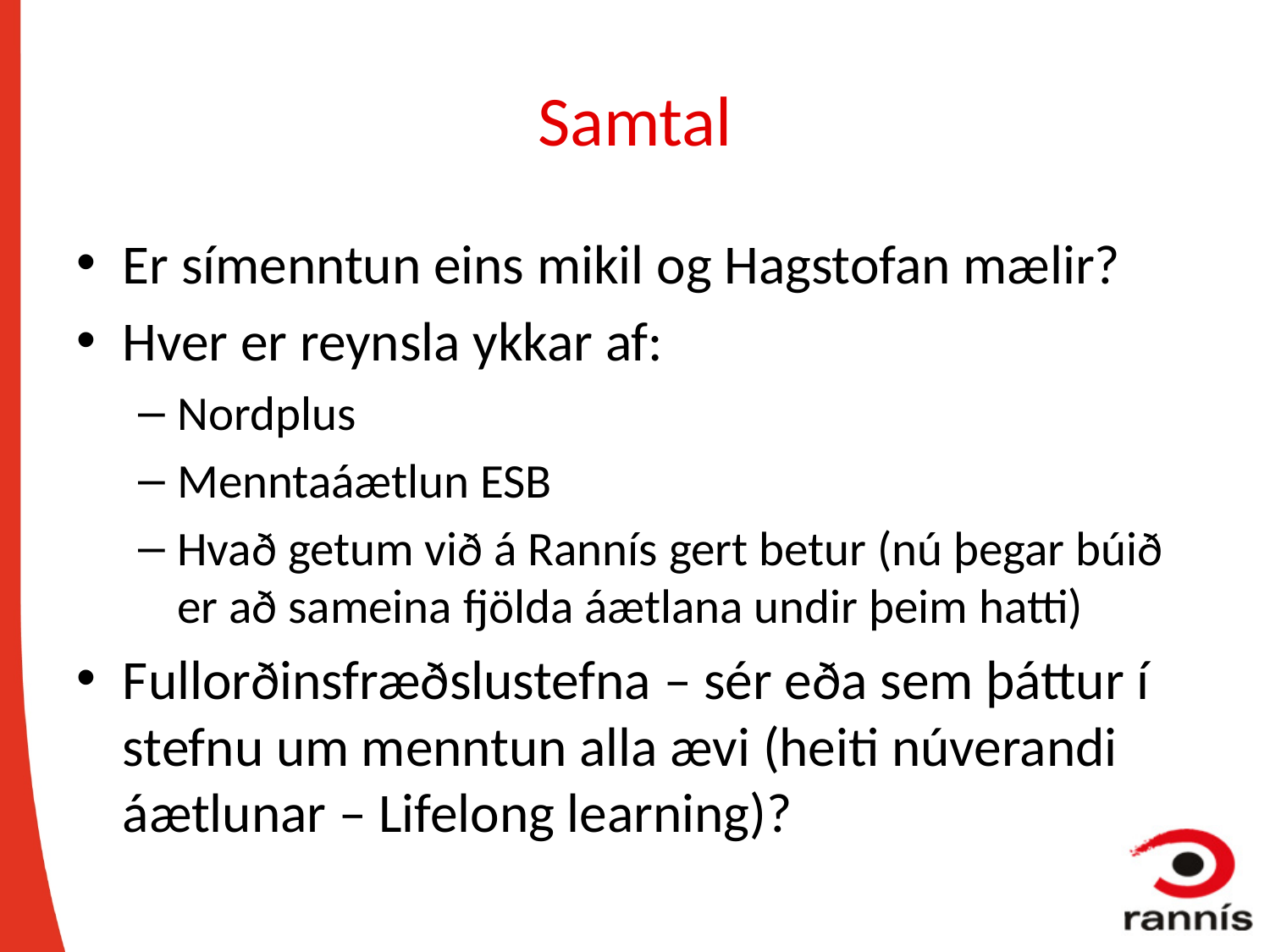

# Samtal
Er símenntun eins mikil og Hagstofan mælir?
Hver er reynsla ykkar af:
Nordplus
Menntaáætlun ESB
Hvað getum við á Rannís gert betur (nú þegar búið er að sameina fjölda áætlana undir þeim hatti)
Fullorðinsfræðslustefna – sér eða sem þáttur í stefnu um menntun alla ævi (heiti núverandi áætlunar – Lifelong learning)?